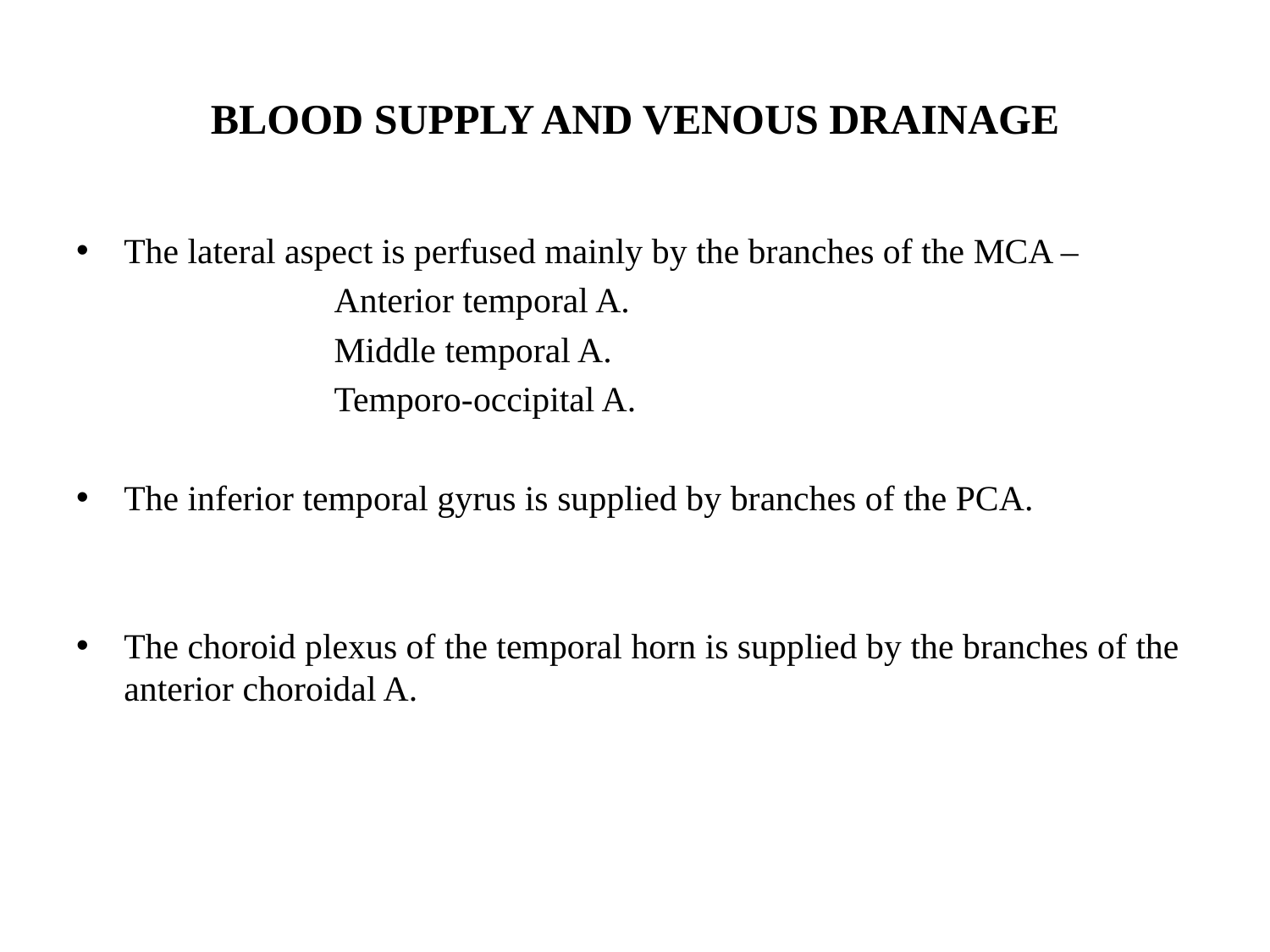

# BLOOD SUPPLY AND VENOUS DRAINAGE
The lateral aspect is perfused mainly by the branches of the MCA –
                             Anterior temporal A.
                             Middle temporal A.
                             Temporo-occipital A.

The inferior temporal gyrus is supplied by branches of the PCA.

The choroid plexus of the temporal horn is supplied by the branches of the anterior choroidal A.